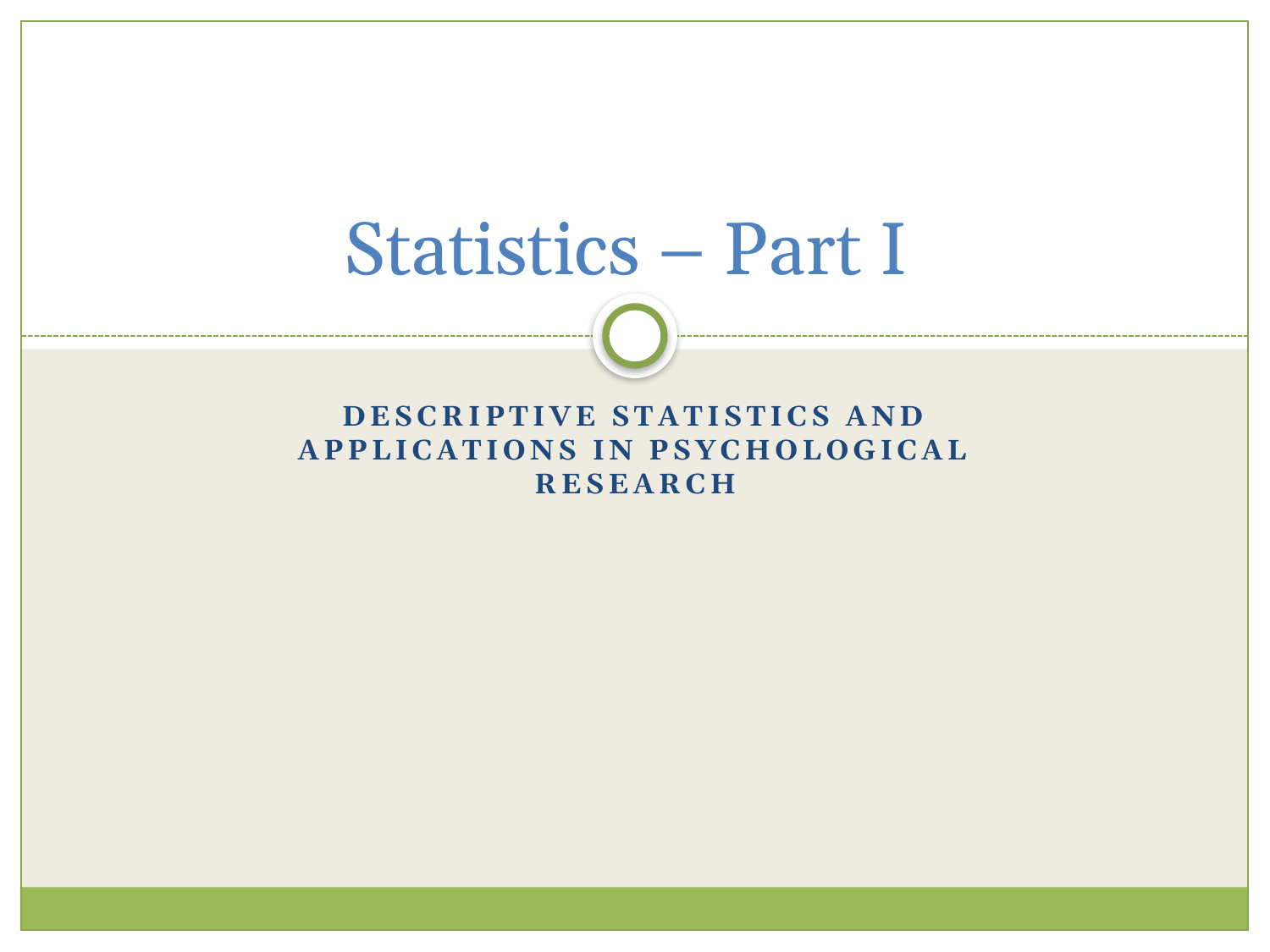

# Statistics – Part I
Descriptive statistics and applications in psychological research